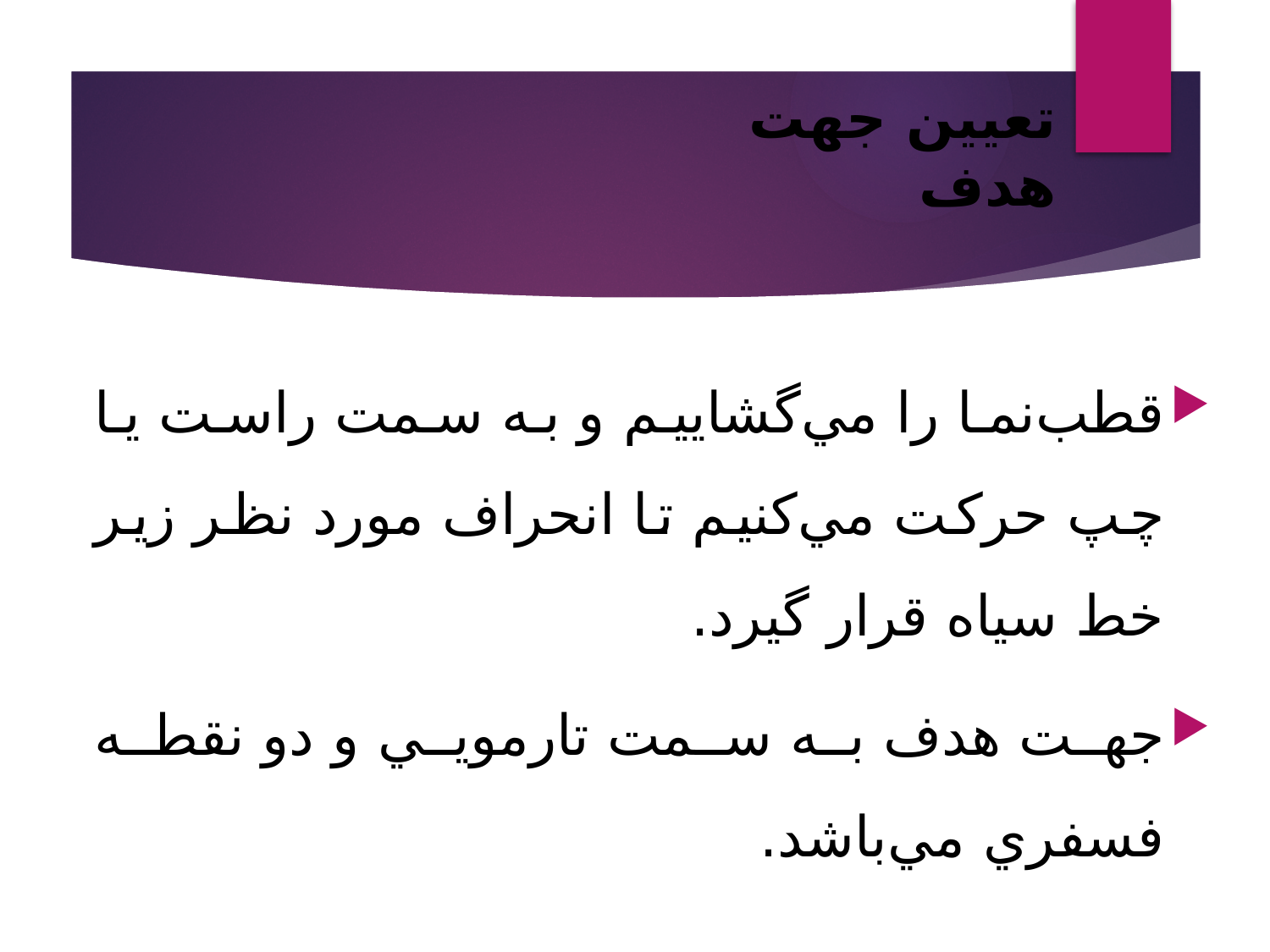

# تعيين جهت هدف
قطب‌نما را مي‌گشاييم و به سمت راست يا چپ حركت مي‌كنيم تا انحراف مورد نظر زير خط سياه قرار گيرد.
جهت هدف به سمت تارمويي و دو نقطه فسفري مي‌باشد.